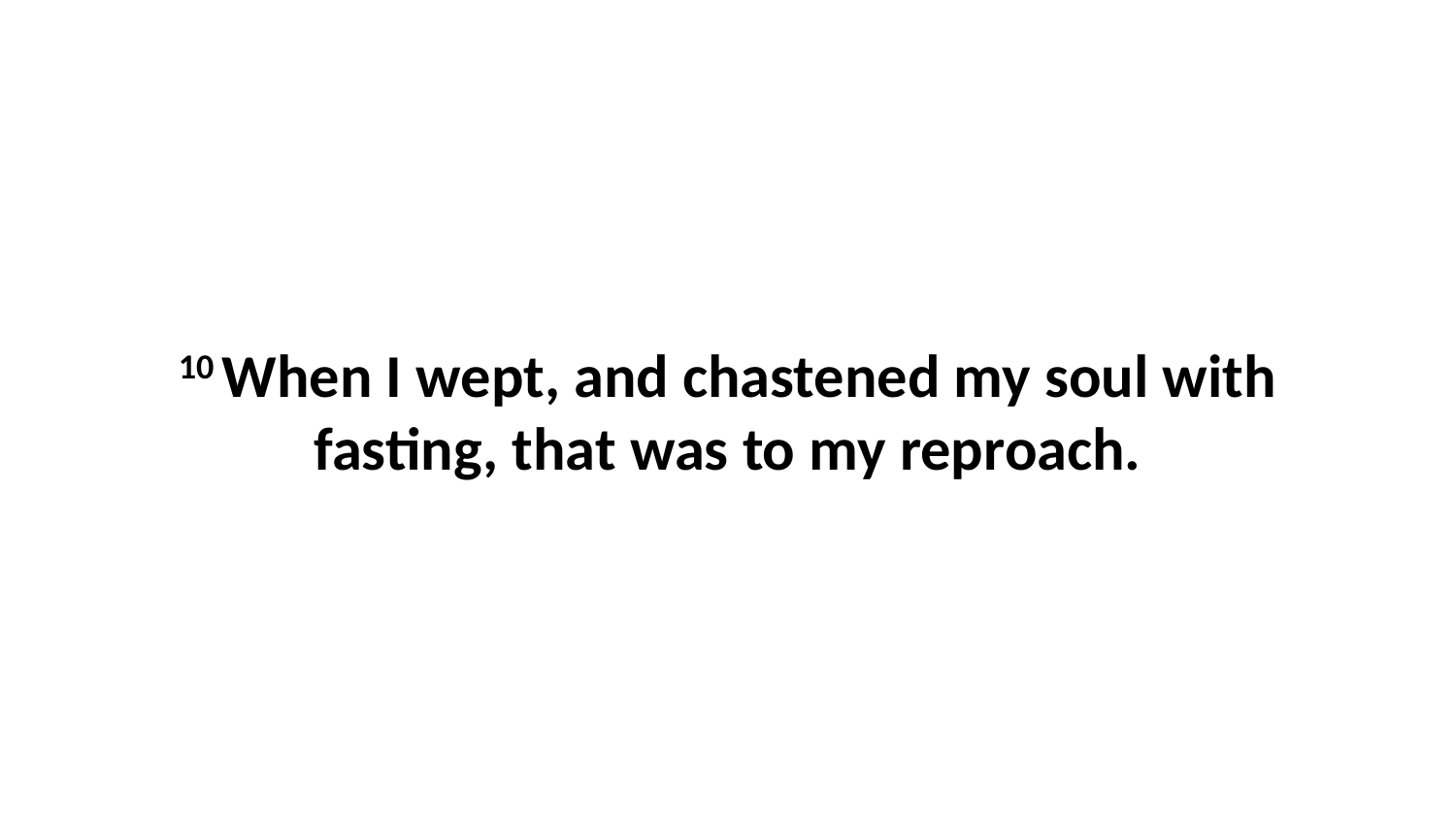

10 When I wept, and chastened my soul with fasting, that was to my reproach.